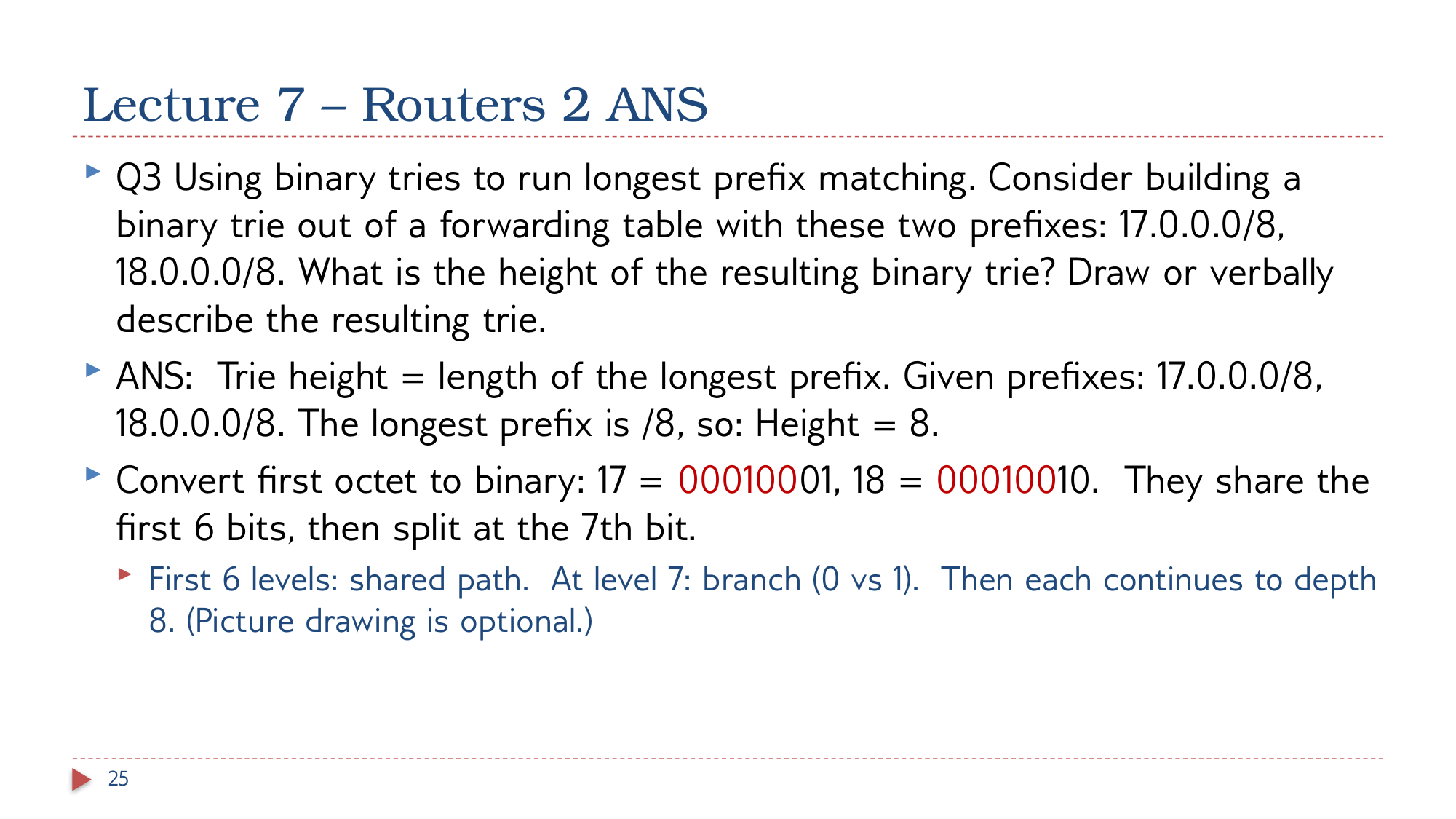

# Lecture 7 – Routers 2 ANS
Q3 Using binary tries to run longest prefix matching. Consider building a binary trie out of a forwarding table with these two prefixes: 17.0.0.0/8, 18.0.0.0/8. What is the height of the resulting binary trie? Draw or verbally describe the resulting trie.
ANS:  Trie height = length of the longest prefix. Given prefixes: 17.0.0.0/8, 18.0.0.0/8. The longest prefix is /8, so: Height = 8.
Convert first octet to binary: 17 = 00010001, 18 = 00010010.  They share the first 6 bits, then split at the 7th bit.
First 6 levels: shared path.  At level 7: branch (0 vs 1).  Then each continues to depth 8. (Picture drawing is optional.)

25